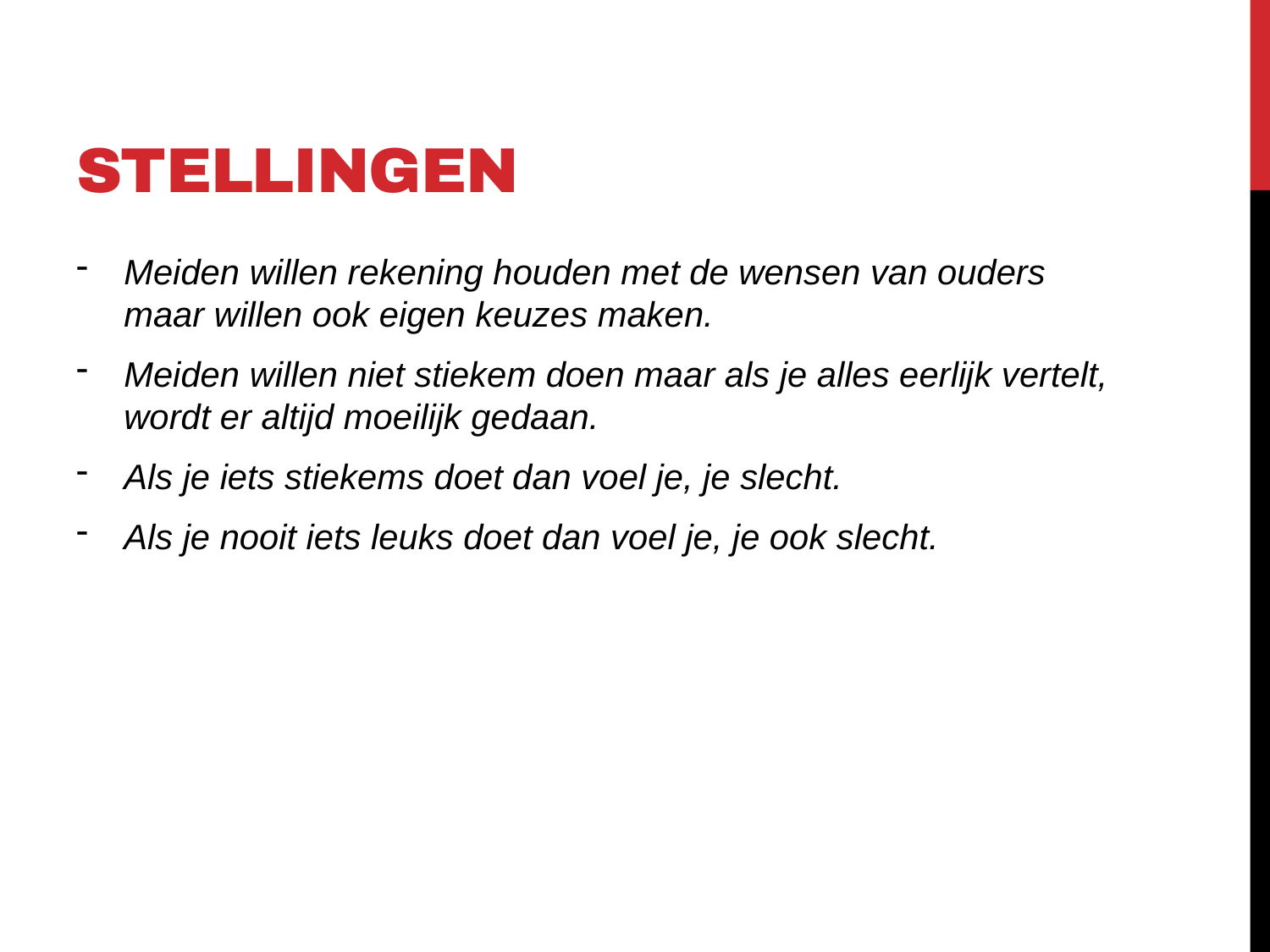

# Stellingen
Meiden willen rekening houden met de wensen van ouders maar willen ook eigen keuzes maken.
Meiden willen niet stiekem doen maar als je alles eerlijk vertelt, wordt er altijd moeilijk gedaan.
Als je iets stiekems doet dan voel je, je slecht.
Als je nooit iets leuks doet dan voel je, je ook slecht.